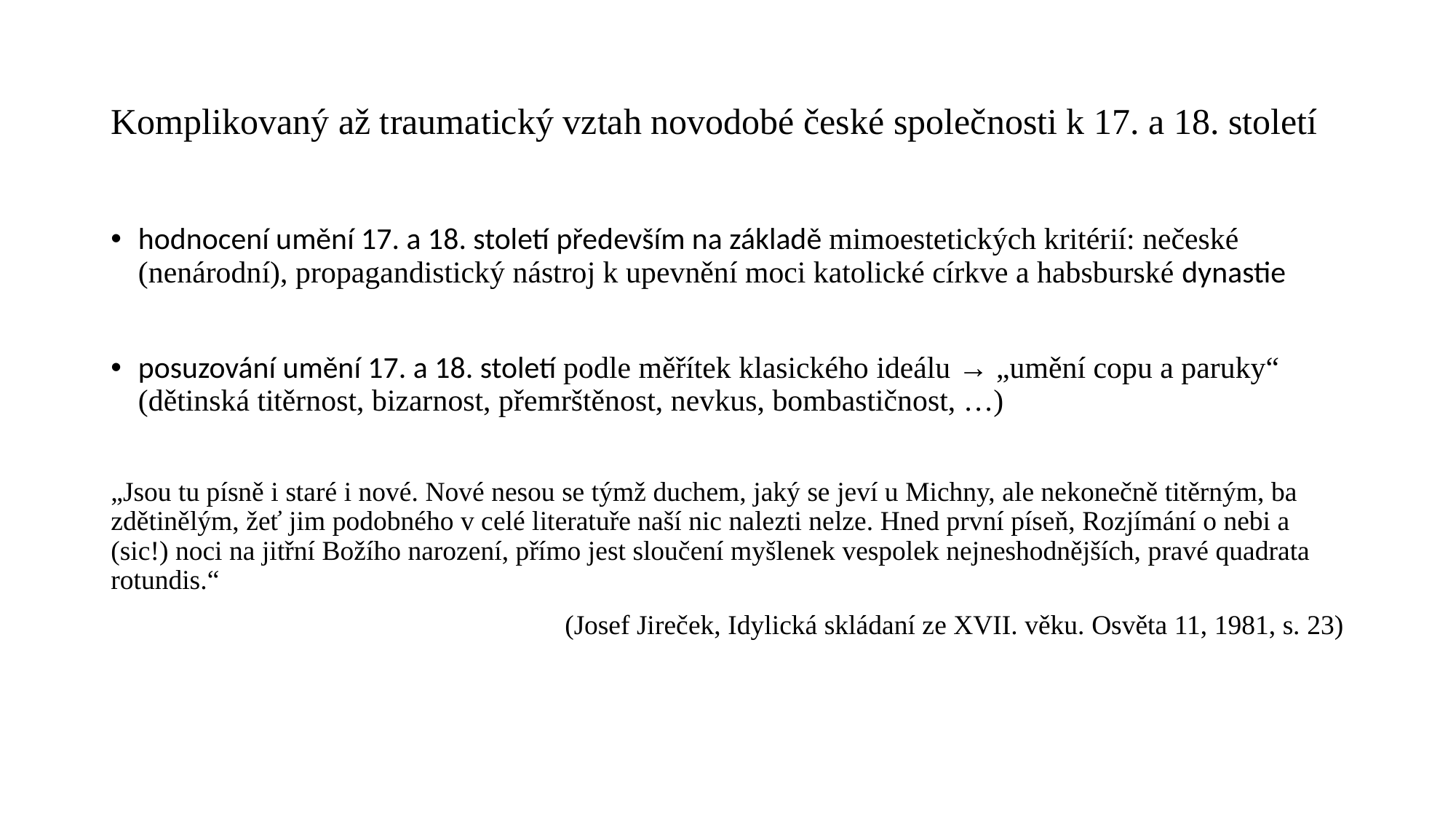

# Komplikovaný až traumatický vztah novodobé české společnosti k 17. a 18. století
hodnocení umění 17. a 18. století především na základě mimoestetických kritérií: nečeské (nenárodní), propagandistický nástroj k upevnění moci katolické církve a habsburské dynastie

posuzování umění 17. a 18. století podle měřítek klasického ideálu → „umění copu a paruky“ (dětinská titěrnost, bizarnost, přemrštěnost, nevkus, bombastičnost, …)

„Jsou tu písně i staré i nové. Nové nesou se týmž duchem, jaký se jeví u Michny, ale nekonečně titěrným, ba zdětinělým, žeť jim podobného v celé literatuře naší nic nalezti nelze. Hned první píseň, Rozjímání o nebi a (sic!) noci na jitřní Božího narození, přímo jest sloučení myšlenek vespolek nejneshodnějších, pravé quadrata rotundis.“
(Josef Jireček, Idylická skládaní ze XVII. věku. Osvěta 11, 1981, s. 23)